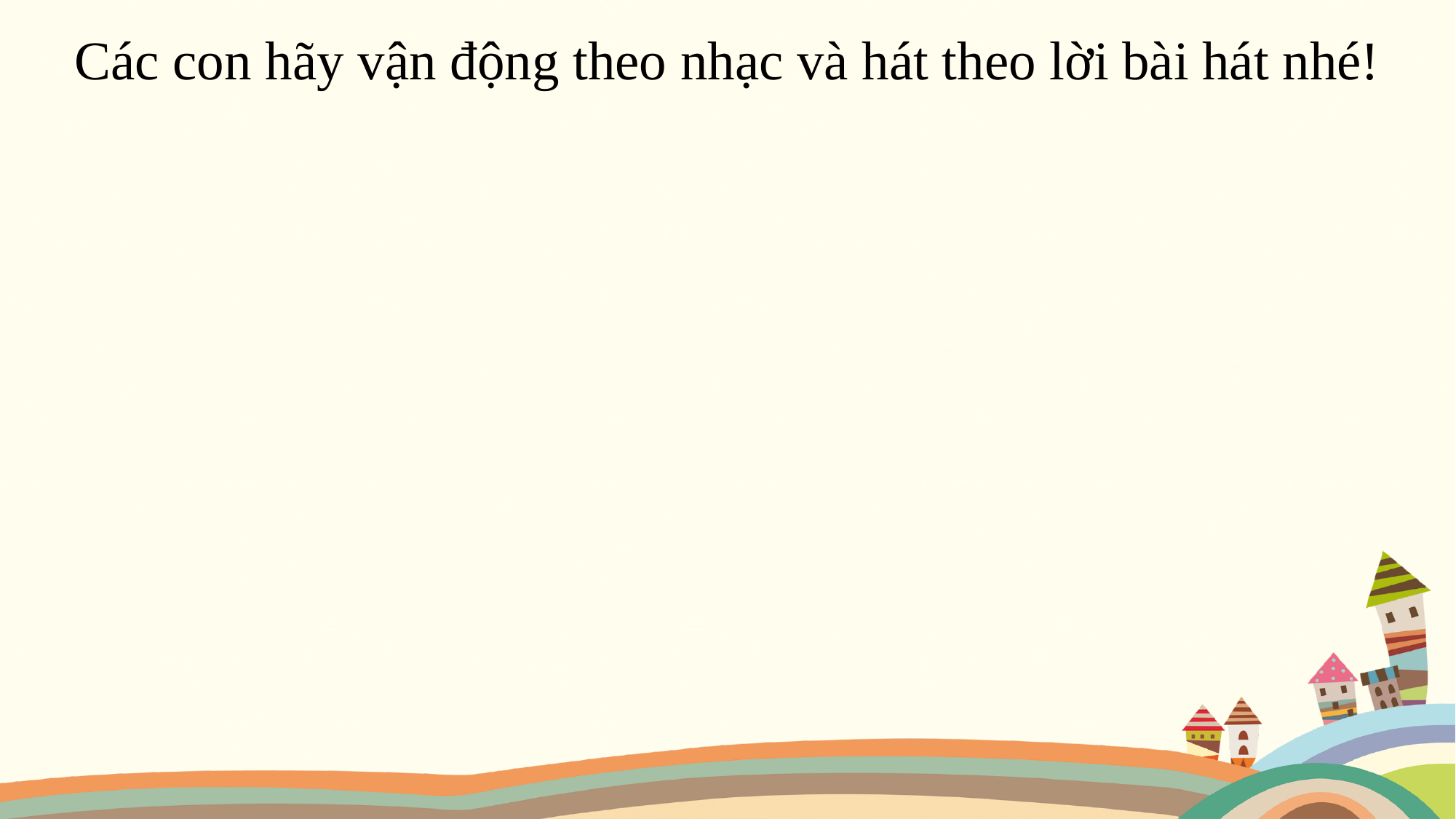

Các con hãy vận động theo nhạc và hát theo lời bài hát nhé!